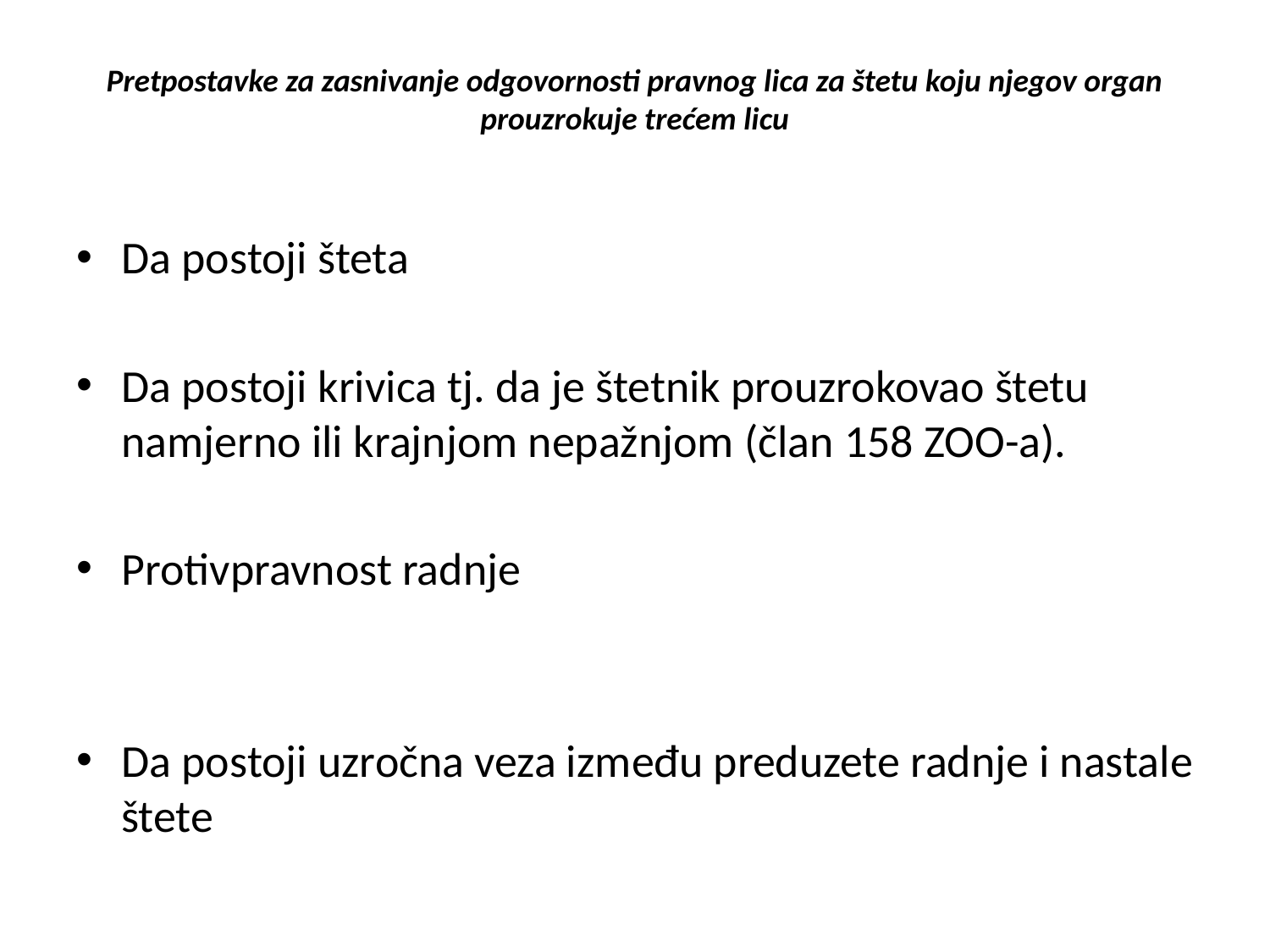

# Pretpostavke za zasnivanje odgovornosti pravnog lica za štetu koju njegov organ prouzrokuje trećem licu
Da postoji šteta

Da postoji krivica tj. da je štetnik prouzrokovao štetu namjerno ili krajnjom nepažnjom (član 158 ZOO-a).

Protivpravnost radnje

Da postoji uzročna veza između preduzete radnje i nastale štete